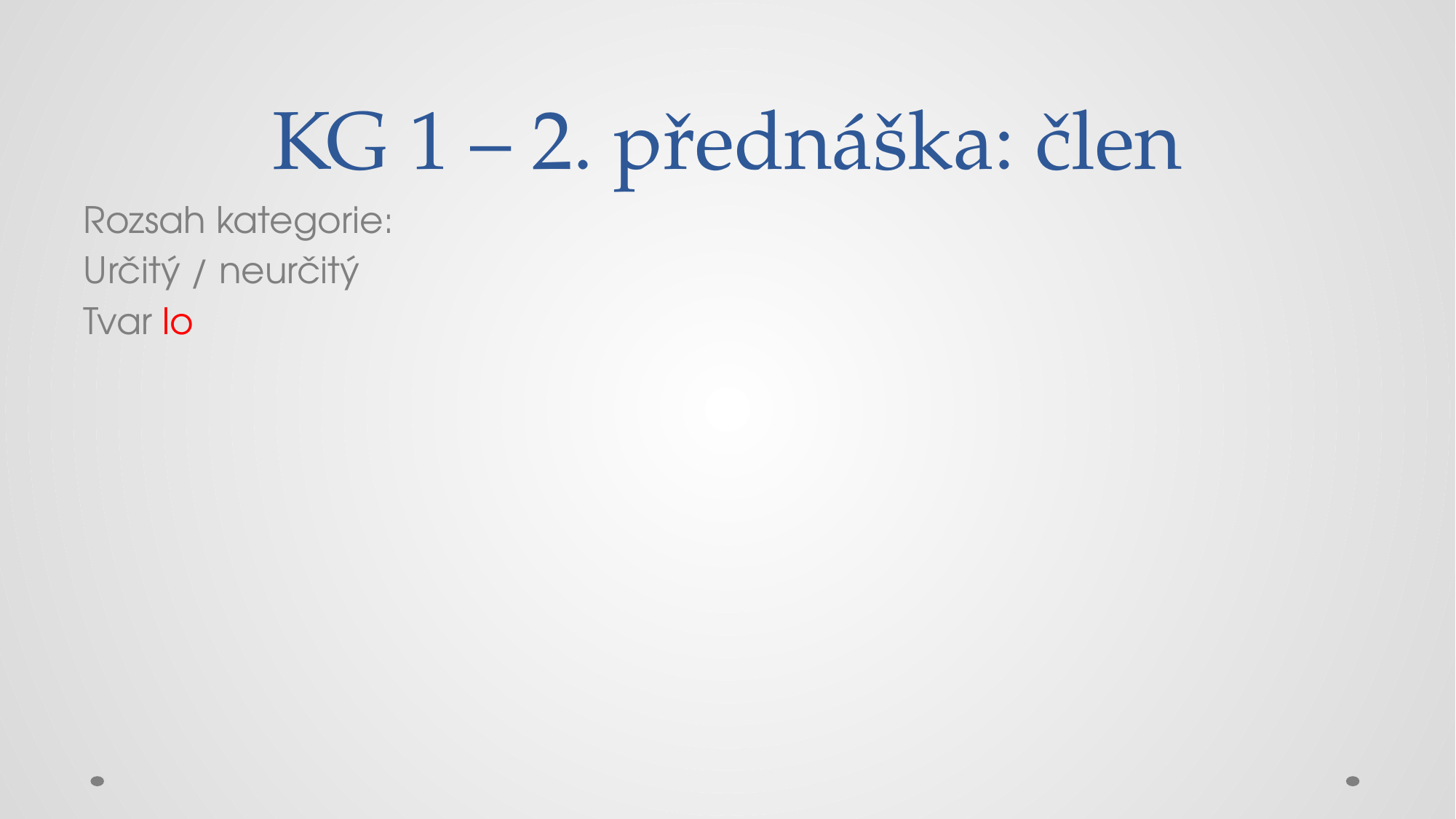

# KG 1 – 2. přednáška: člen
Rozsah kategorie:
Určitý / neurčitý
Tvar lo